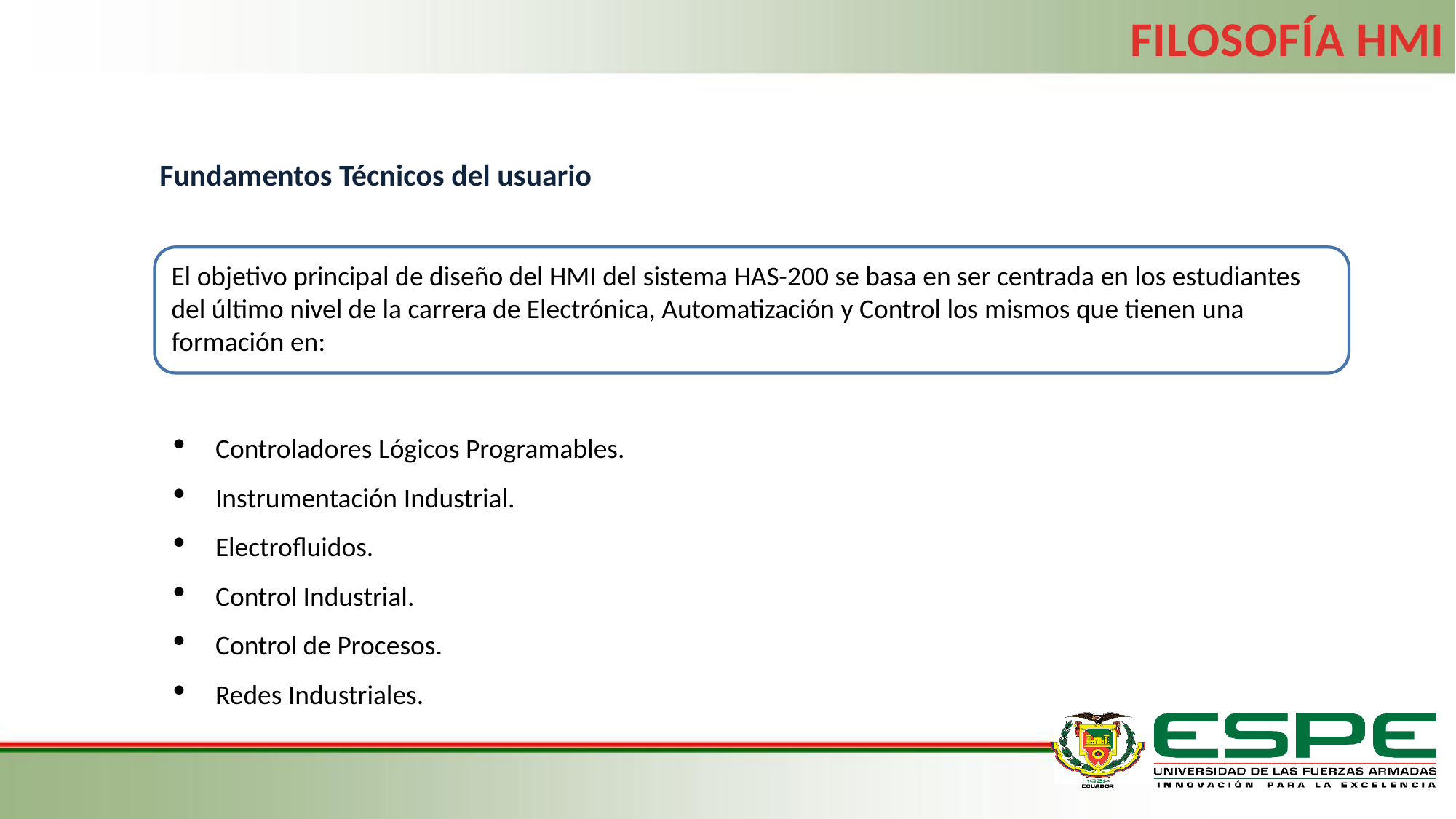

FILOSOFÍA HMI
Fundamentos Técnicos del usuario

El objetivo principal de diseño del HMI del sistema HAS-200 se basa en ser centrada en los estudiantes del último nivel de la carrera de Electrónica, Automatización y Control los mismos que tienen una formación en:

Controladores Lógicos Programables.
Instrumentación Industrial.
Electrofluidos.
Control Industrial.
Control de Procesos.
Redes Industriales.